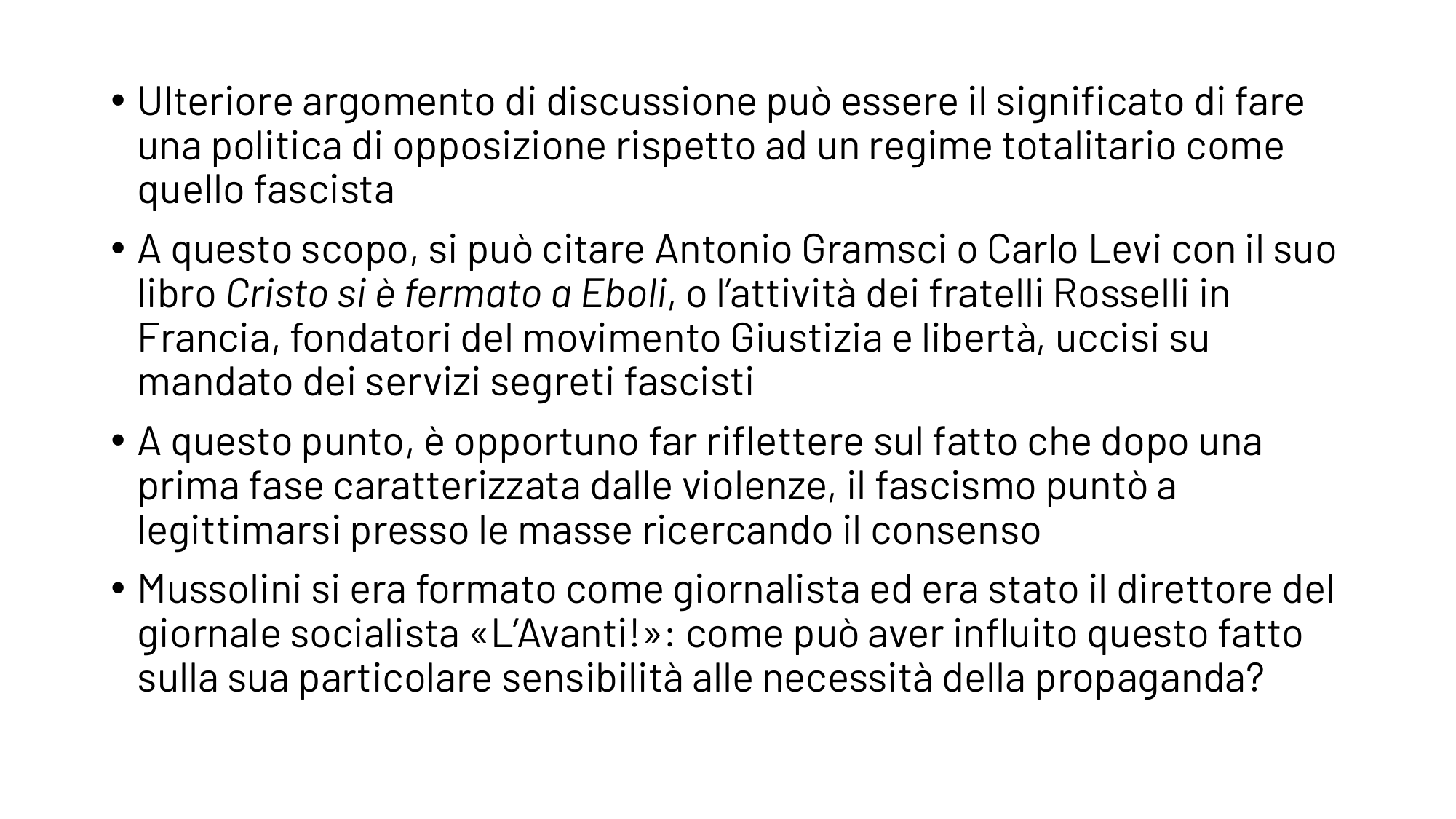

Ulteriore argomento di discussione può essere il significato di fare una politica di opposizione rispetto ad un regime totalitario come quello fascista
A questo scopo, si può citare Antonio Gramsci o Carlo Levi con il suo libro Cristo si è fermato a Eboli, o l’attività dei fratelli Rosselli in Francia, fondatori del movimento Giustizia e libertà, uccisi su mandato dei servizi segreti fascisti
A questo punto, è opportuno far riflettere sul fatto che dopo una prima fase caratterizzata dalle violenze, il fascismo puntò a legittimarsi presso le masse ricercando il consenso
Mussolini si era formato come giornalista ed era stato il direttore del giornale socialista «L’Avanti!»: come può aver influito questo fatto sulla sua particolare sensibilità alle necessità della propaganda?